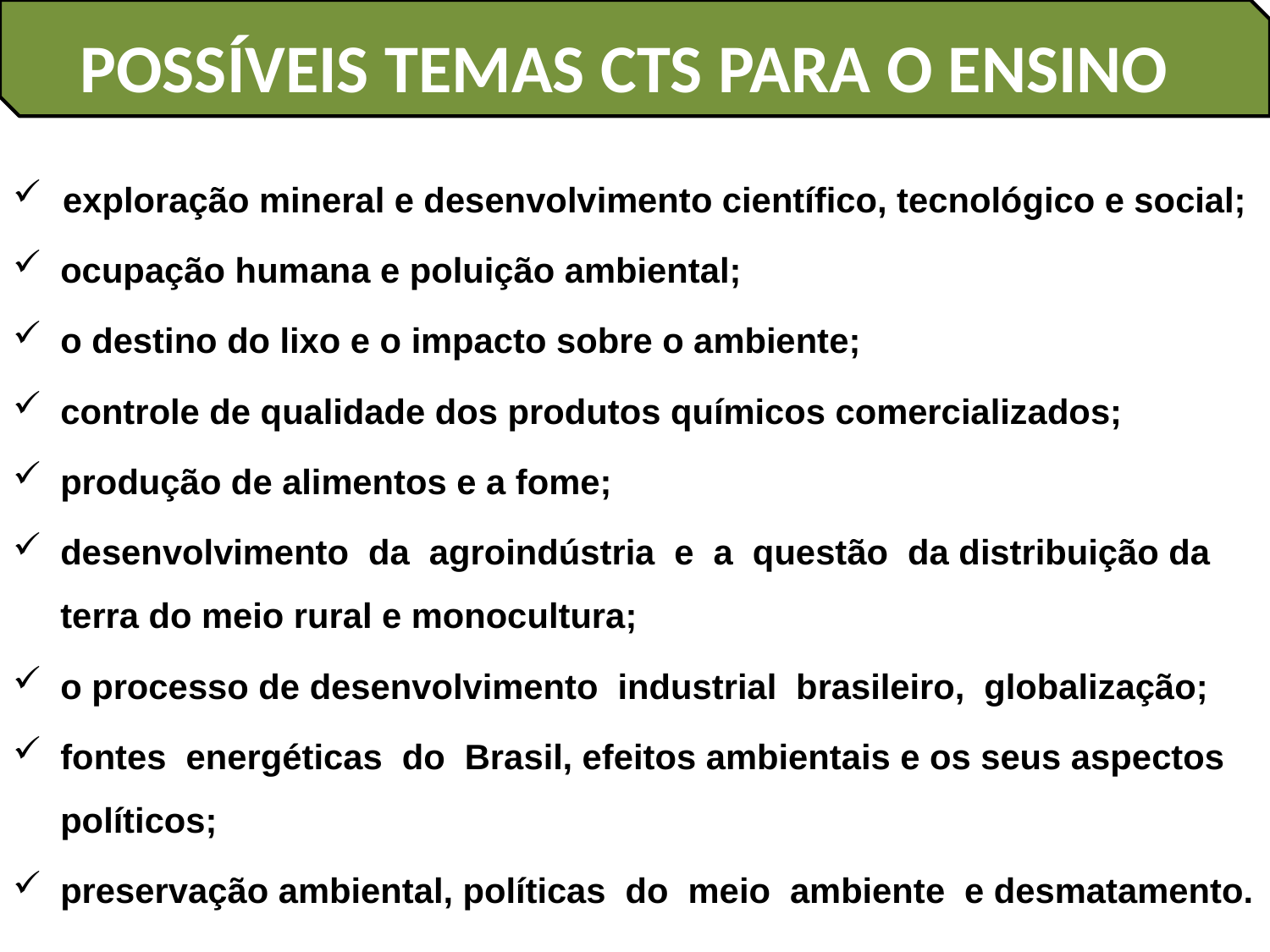

# POSSÍVEIS TEMAS CTS PARA O ENSINO
exploração mineral e desenvolvimento científico, tecnológico e social;
ocupação humana e poluição ambiental;
o destino do lixo e o impacto sobre o ambiente;
controle de qualidade dos produtos químicos comercializados;
produção de alimentos e a fome;
desenvolvimento  da  agroindústria  e  a  questão  da distribuição da terra do meio rural e monocultura;
o processo de desenvolvimento  industrial  brasileiro,  globalização;
fontes  energéticas  do  Brasil, efeitos ambientais e os seus aspectos políticos;
preservação ambiental, políticas  do  meio  ambiente  e desmatamento.